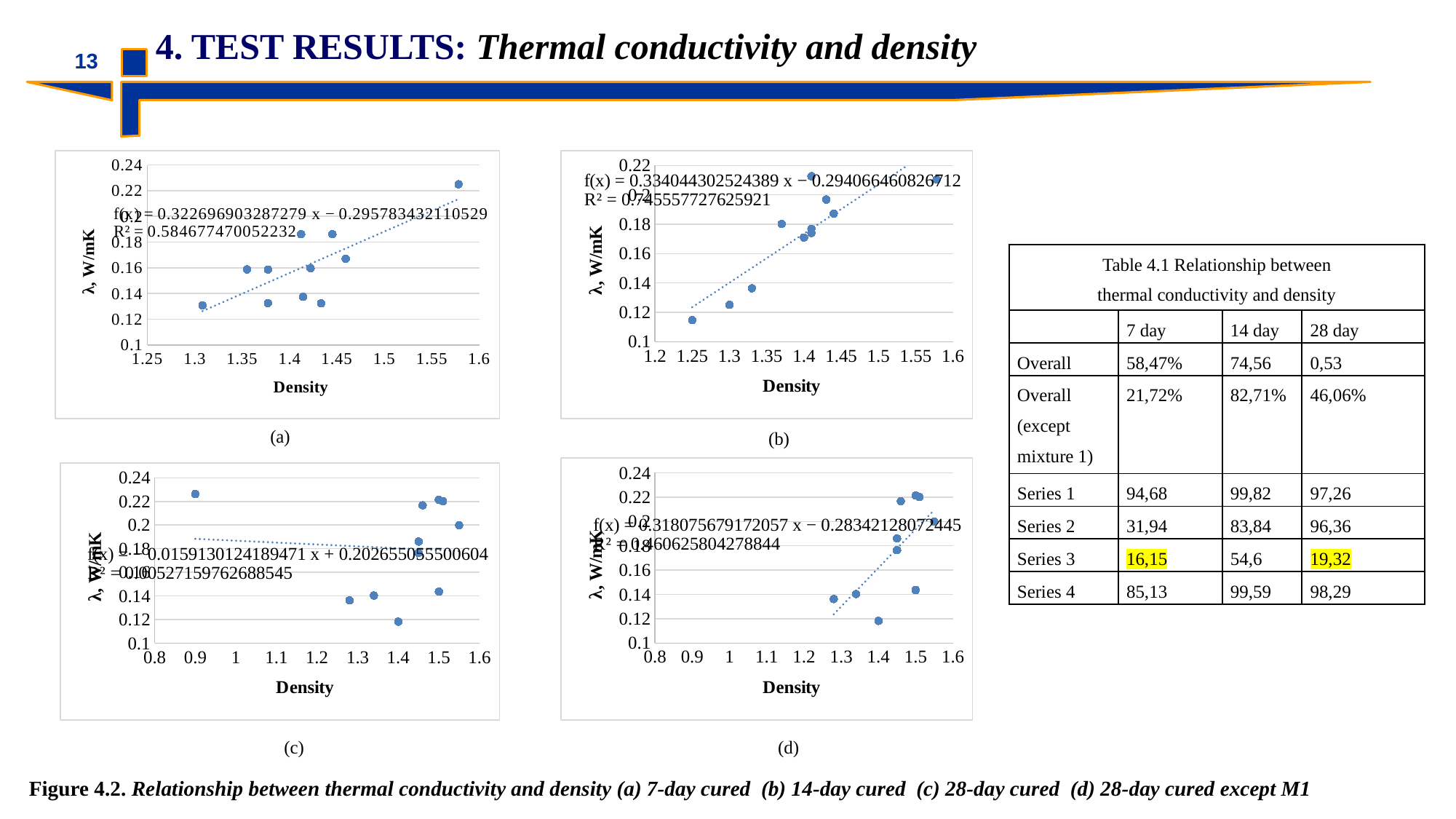

4. TEST RESULTS: Thermal conductivity and density
13

### Chart

| Category |  |
|---|---|

### Chart

| Category |  |
|---|---|
| Table 4.1 Relationship between thermal conductivity and density |  |  |  |
| --- | --- | --- | --- |
|  | 7 day | 14 day | 28 day |
| Overall | 58,47% | 74,56 | 0,53 |
| Overall (except mixture 1) | 21,72% | 82,71% | 46,06% |
| Series 1 | 94,68 | 99,82 | 97,26 |
| Series 2 | 31,94 | 83,84 | 96,36 |
| Series 3 | 16,15 | 54,6 | 19,32 |
| Series 4 | 85,13 | 99,59 | 98,29 |
(a)
(b)

### Chart

| Category |  |
|---|---|

### Chart

| Category |  |
|---|---|
(c)
(d)
Figure 4.2. Relationship between thermal conductivity and density (a) 7-day cured  (b) 14-day cured  (c) 28-day cured  (d) 28-day cured except M1